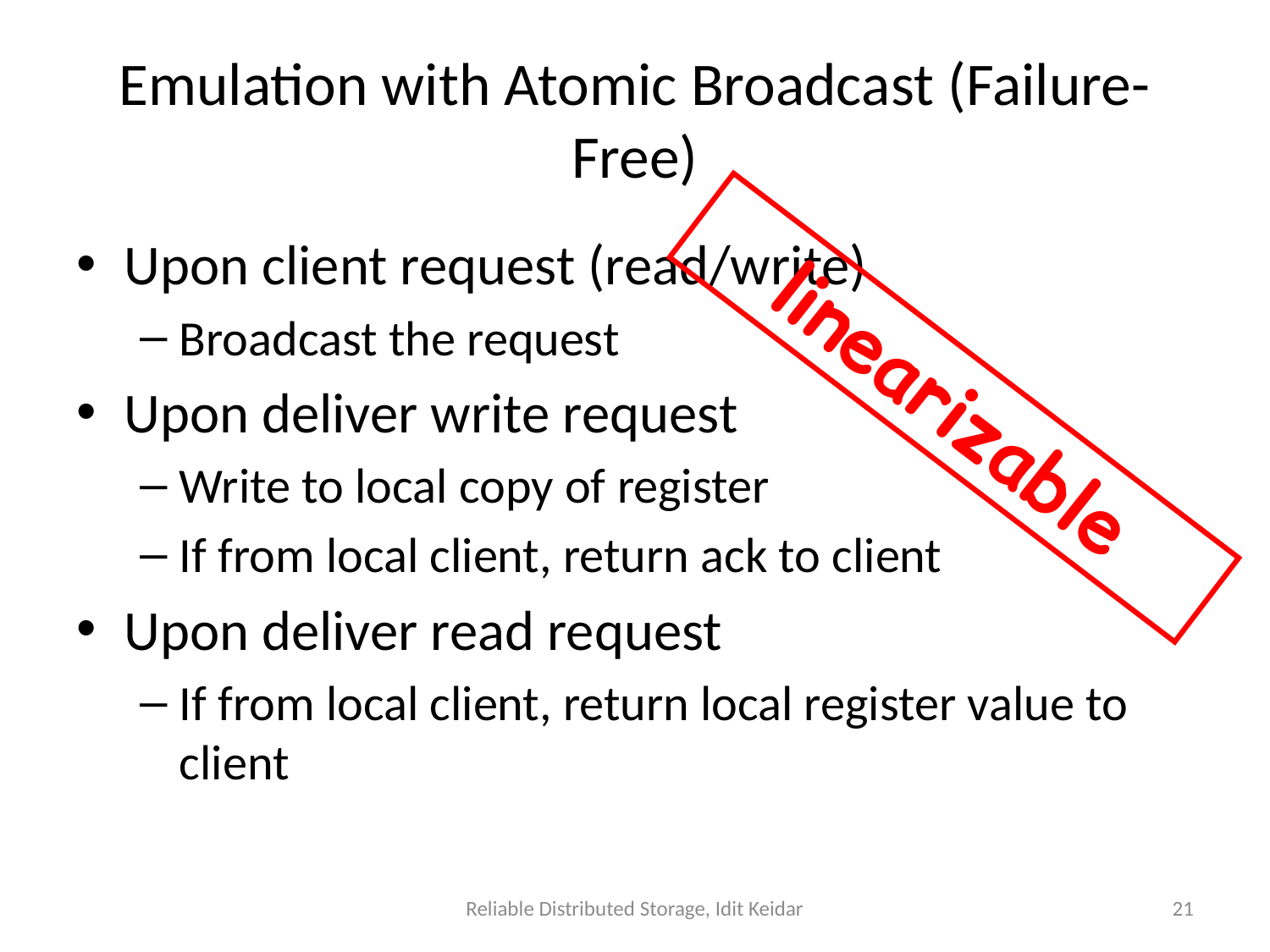

# Emulation with Atomic Broadcast (Failure-Free)
Upon client request (read/write)
Broadcast the request
Upon deliver write request
Write to local copy of register
If from local client, return ack to client
Upon deliver read request
If from local client, return local register value to client
linearizable
Reliable Distributed Storage, Idit Keidar
21